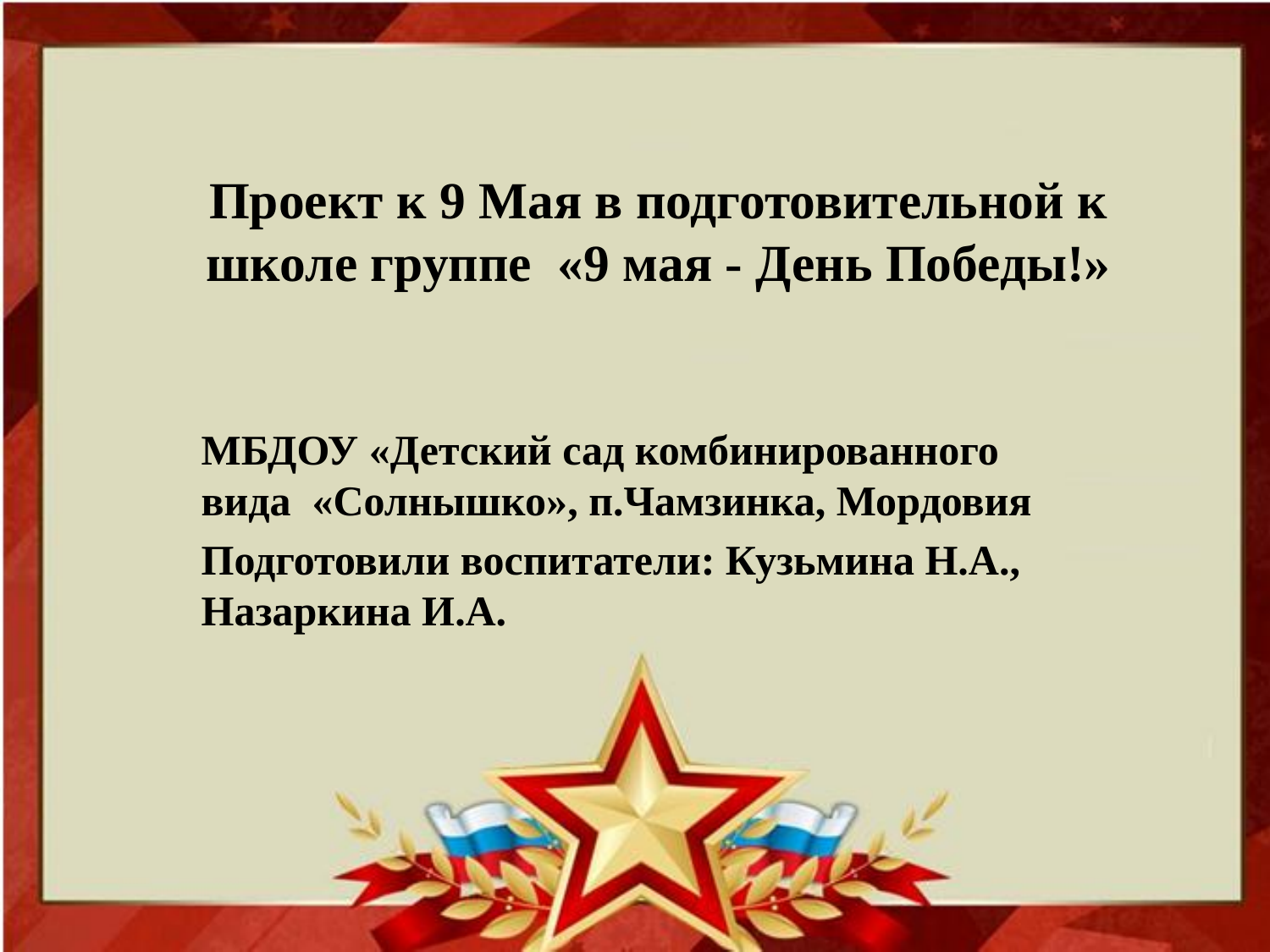

# Проект к 9 Мая в подготовительной к школе группе  «9 мая - День Победы!»
МБДОУ «Детский сад комбинированного вида  «Солнышко», п.Чамзинка, Мордовия
Подготовили воспитатели: Кузьмина Н.А., Назаркина И.А.